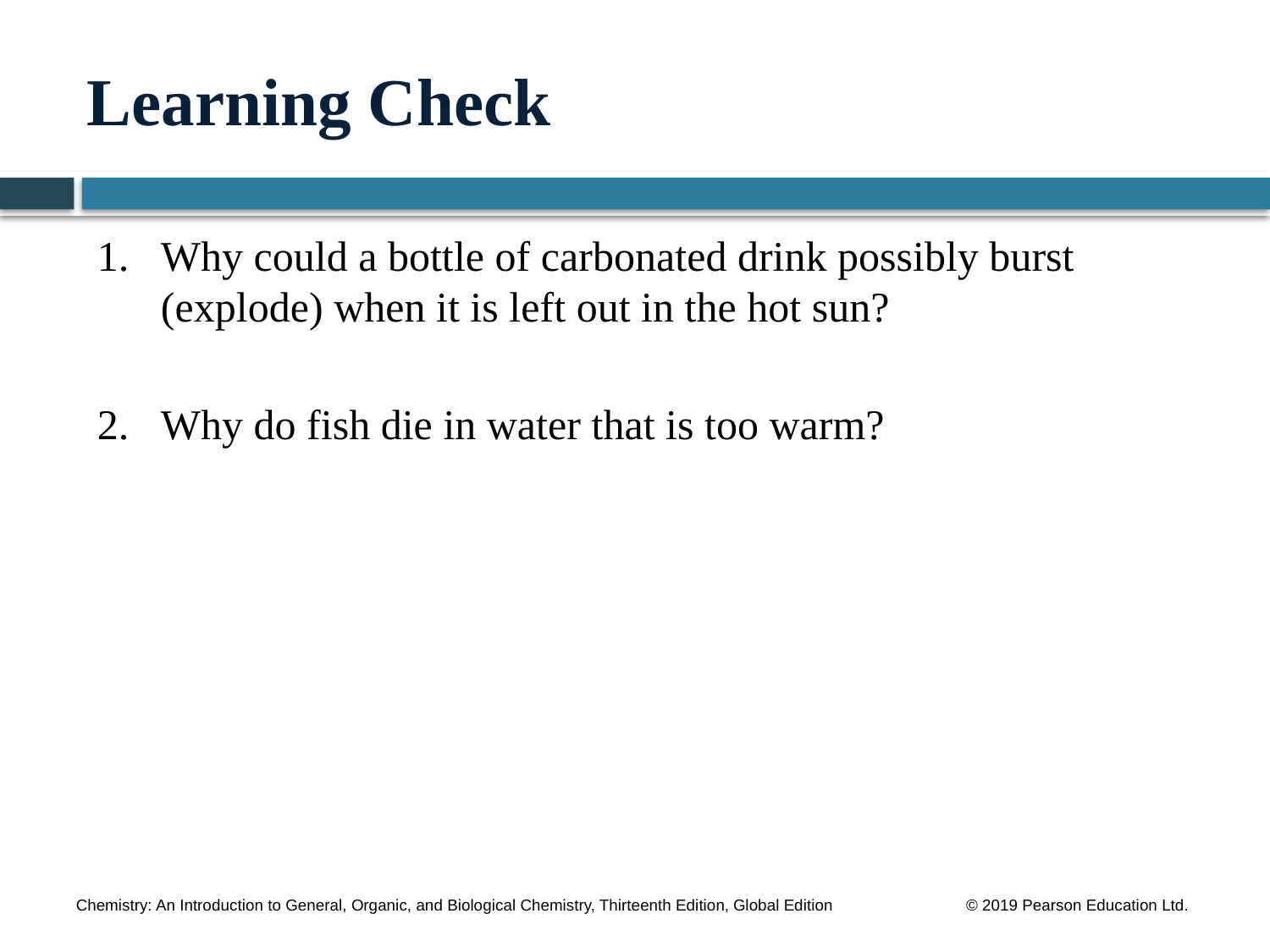

# Learning Check
1.	Why could a bottle of carbonated drink possibly burst (explode) when it is left out in the hot sun?

2.	Why do fish die in water that is too warm?